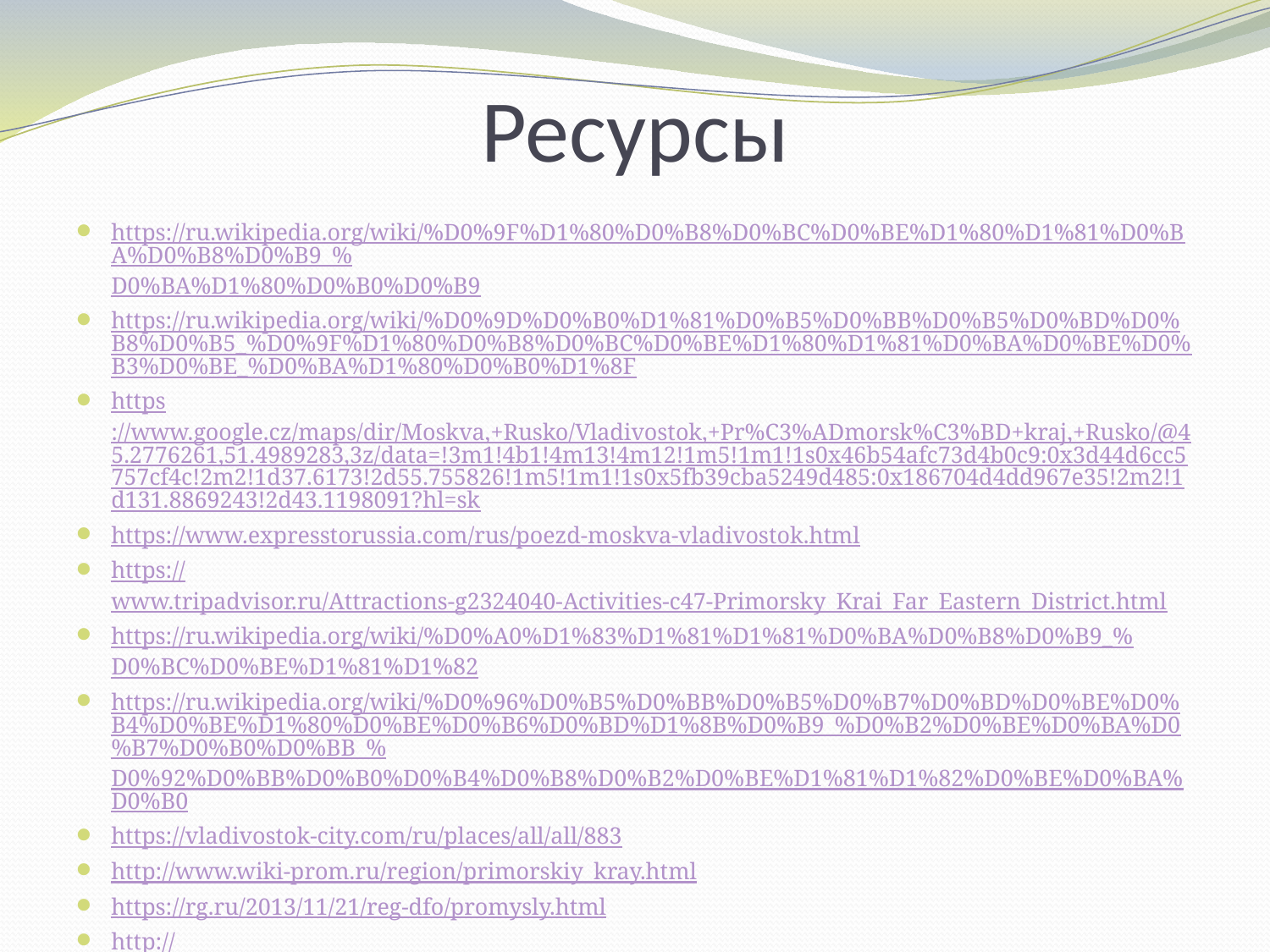

# Ресурсы
https://ru.wikipedia.org/wiki/%D0%9F%D1%80%D0%B8%D0%BC%D0%BE%D1%80%D1%81%D0%BA%D0%B8%D0%B9_%D0%BA%D1%80%D0%B0%D0%B9
https://ru.wikipedia.org/wiki/%D0%9D%D0%B0%D1%81%D0%B5%D0%BB%D0%B5%D0%BD%D0%B8%D0%B5_%D0%9F%D1%80%D0%B8%D0%BC%D0%BE%D1%80%D1%81%D0%BA%D0%BE%D0%B3%D0%BE_%D0%BA%D1%80%D0%B0%D1%8F
https://www.google.cz/maps/dir/Moskva,+Rusko/Vladivostok,+Pr%C3%ADmorsk%C3%BD+kraj,+Rusko/@45.2776261,51.4989283,3z/data=!3m1!4b1!4m13!4m12!1m5!1m1!1s0x46b54afc73d4b0c9:0x3d44d6cc5757cf4c!2m2!1d37.6173!2d55.755826!1m5!1m1!1s0x5fb39cba5249d485:0x186704d4dd967e35!2m2!1d131.8869243!2d43.1198091?hl=sk
https://www.expresstorussia.com/rus/poezd-moskva-vladivostok.html
https://www.tripadvisor.ru/Attractions-g2324040-Activities-c47-Primorsky_Krai_Far_Eastern_District.html
https://ru.wikipedia.org/wiki/%D0%A0%D1%83%D1%81%D1%81%D0%BA%D0%B8%D0%B9_%D0%BC%D0%BE%D1%81%D1%82
https://ru.wikipedia.org/wiki/%D0%96%D0%B5%D0%BB%D0%B5%D0%B7%D0%BD%D0%BE%D0%B4%D0%BE%D1%80%D0%BE%D0%B6%D0%BD%D1%8B%D0%B9_%D0%B2%D0%BE%D0%BA%D0%B7%D0%B0%D0%BB_%D0%92%D0%BB%D0%B0%D0%B4%D0%B8%D0%B2%D0%BE%D1%81%D1%82%D0%BE%D0%BA%D0%B0
https://vladivostok-city.com/ru/places/all/all/883
http://www.wiki-prom.ru/region/primorskiy_kray.html
https://rg.ru/2013/11/21/reg-dfo/promysly.html
http://www.bolshoyvopros.ru/questions/1760260-kakie-znamenitosti-rodilis-v-primorskom-kraju.html
http://dv.land/people/10-sportsmenov
картины из Google